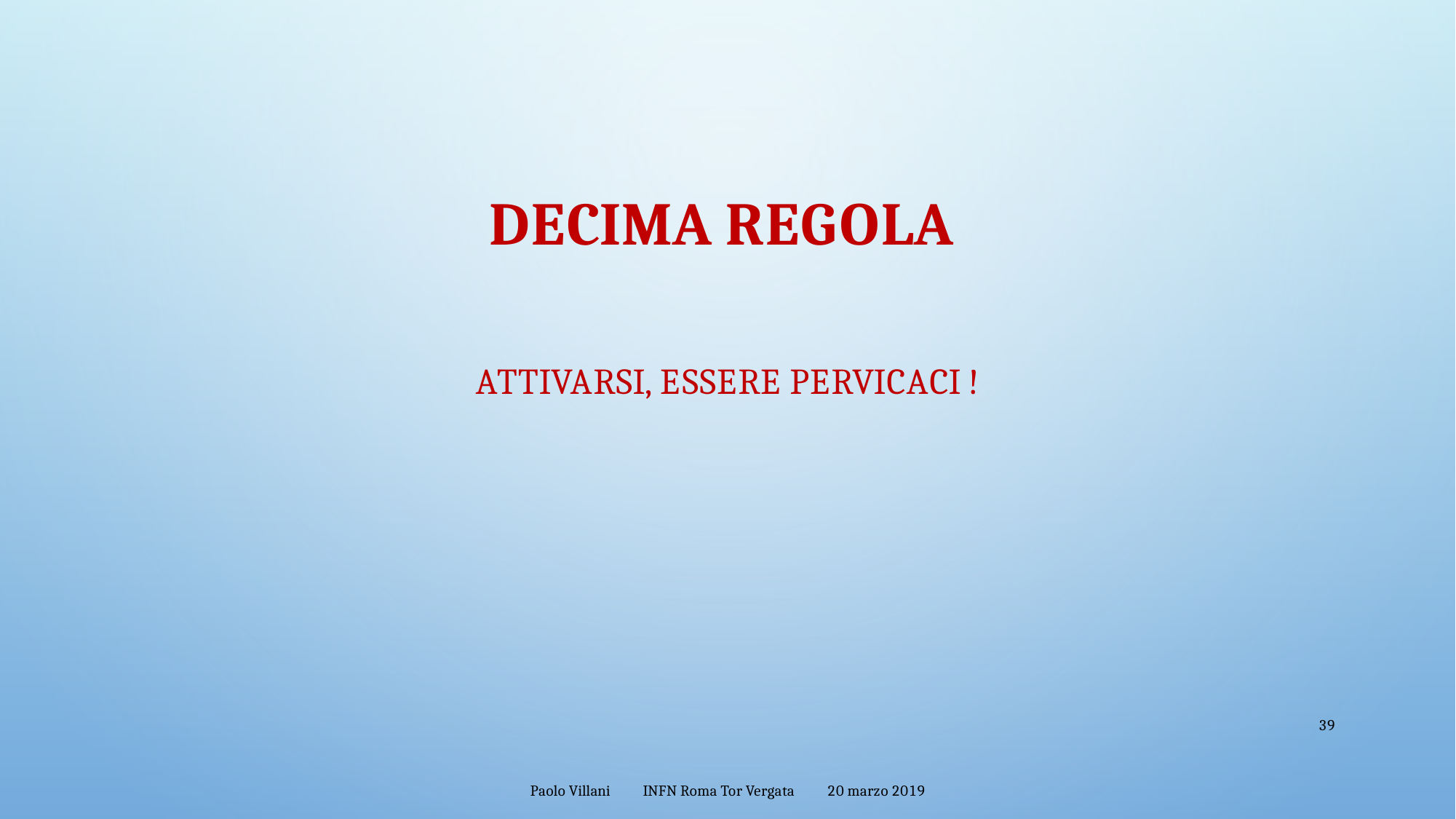

decima regola
ATTIVARSI, ESSERE PERVICACI !

39
Paolo Villani          INFN Roma Tor Vergata          20 marzo 2019